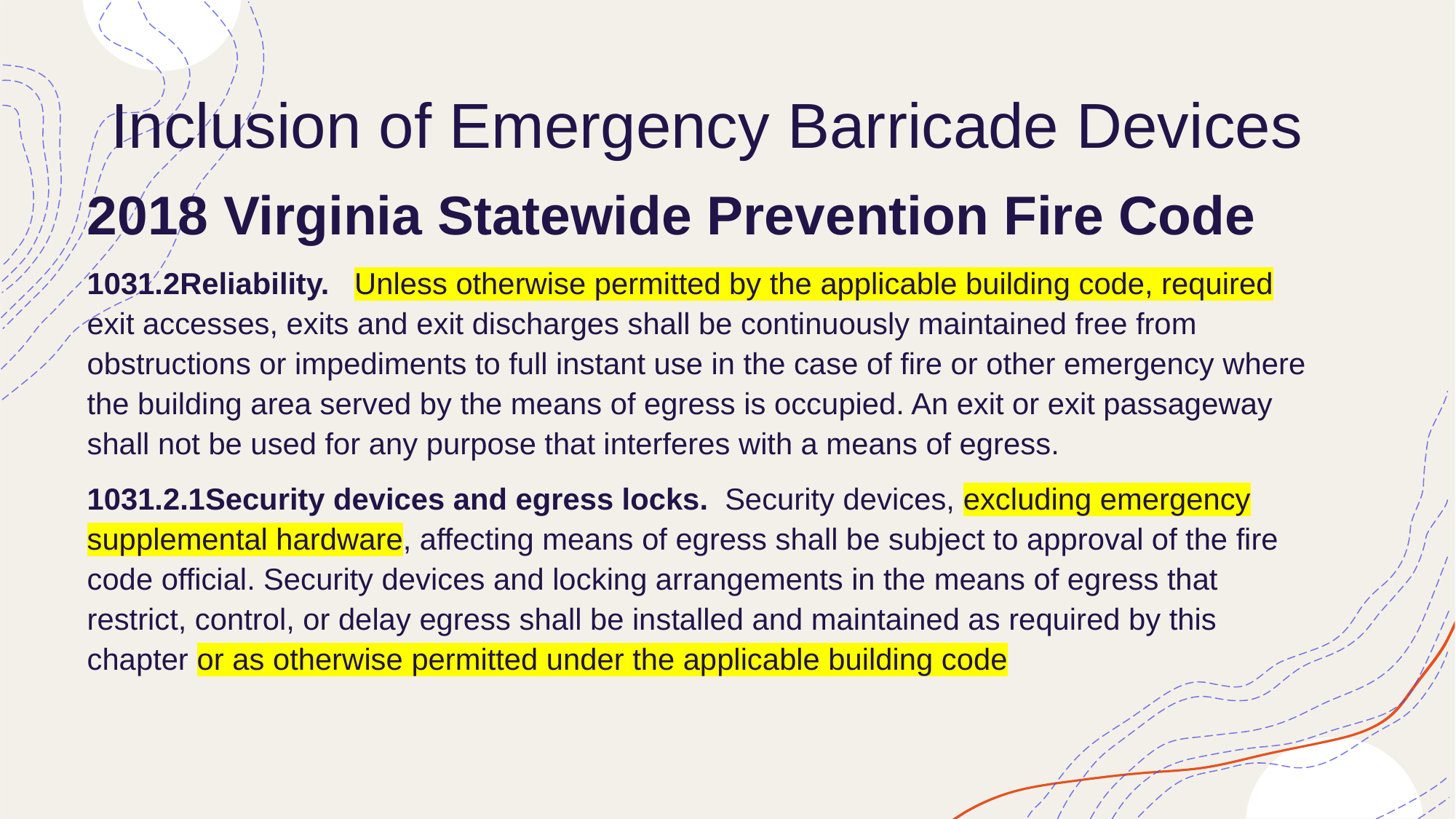

# Inclusion of Emergency Barricade Devices
2018 Virginia Statewide Prevention Fire Code
1031.2Reliability.   Unless otherwise permitted by the applicable building code, required exit accesses, exits and exit discharges shall be continuously maintained free from obstructions or impediments to full instant use in the case of fire or other emergency where the building area served by the means of egress is occupied. An exit or exit passageway shall not be used for any purpose that interferes with a means of egress.
1031.2.1Security devices and egress locks.  Security devices, excluding emergency supplemental hardware, affecting means of egress shall be subject to approval of the fire code official. Security devices and locking arrangements in the means of egress that restrict, control, or delay egress shall be installed and maintained as required by this chapter or as otherwise permitted under the applicable building code